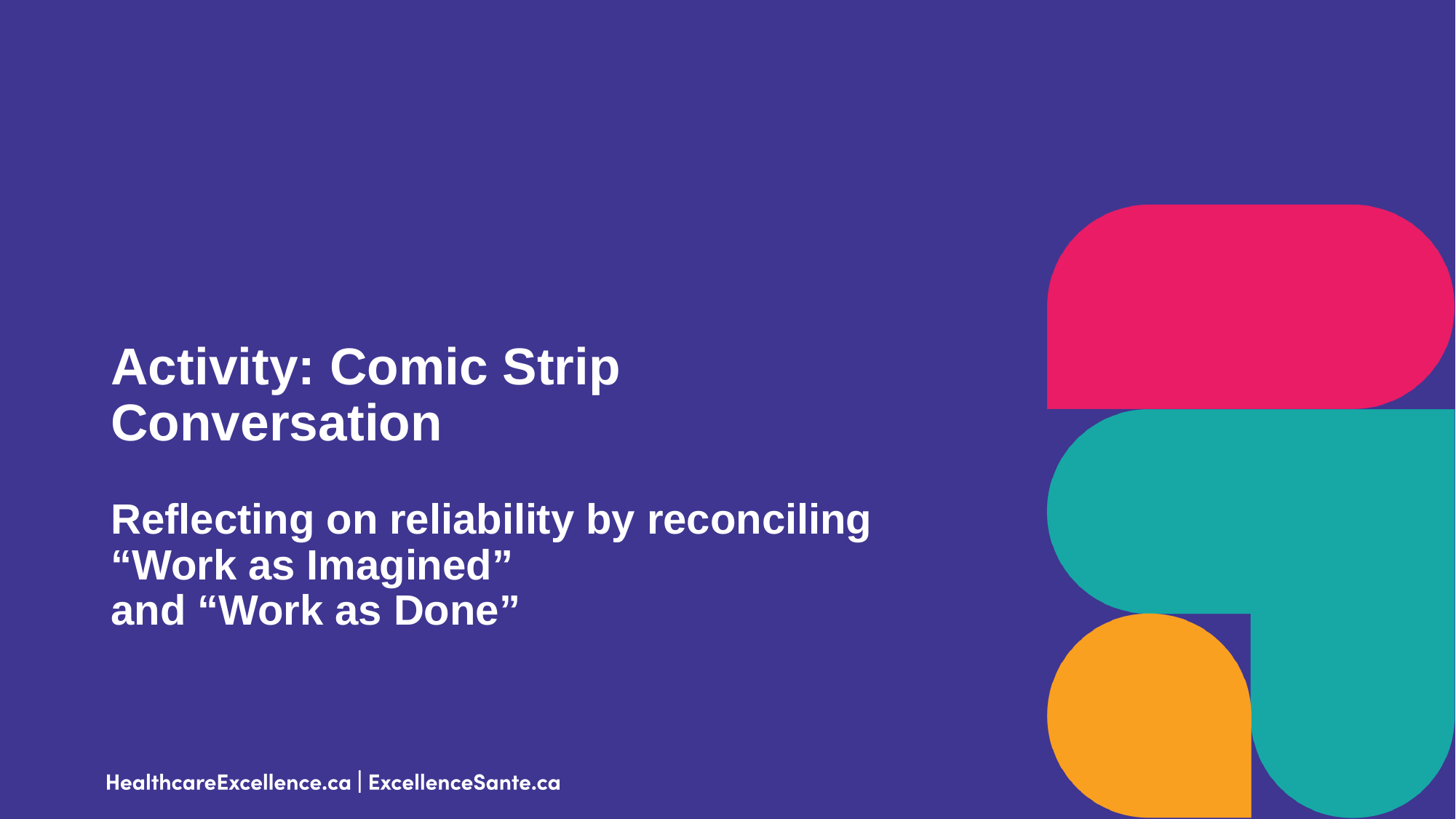

# Activity: Comic Strip Conversation Reflecting on reliability by reconciling “Work as Imagined” and “Work as Done”